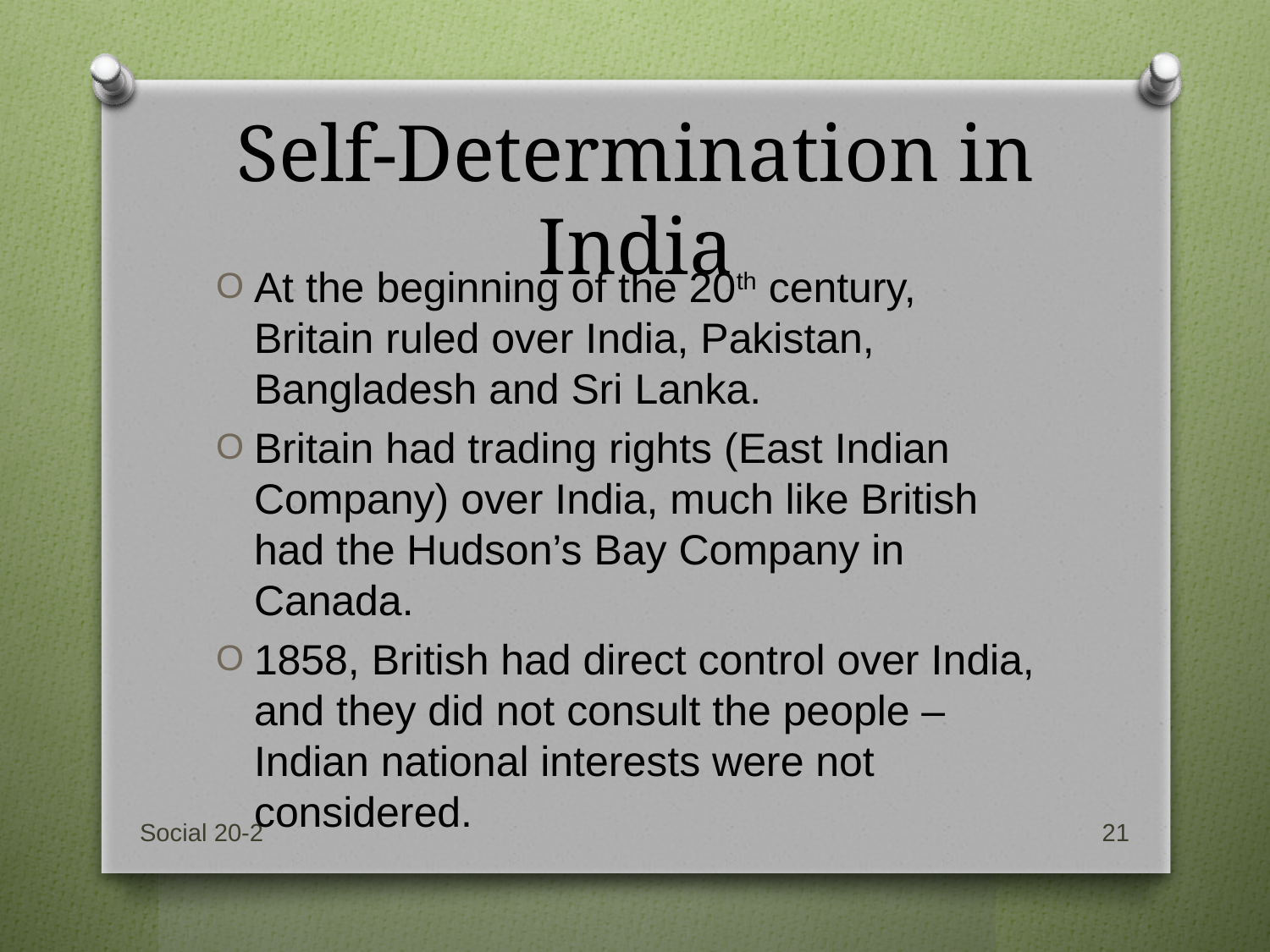

# Self-Determination in India
At the beginning of the 20th century,  Britain ruled over India, Pakistan, Bangladesh and Sri Lanka.
Britain had trading rights (East Indian Company) over India, much like British had the Hudson’s Bay Company in Canada.
1858, British had direct control over India, and they did not consult the people – Indian national interests were not considered.
Social 20-2
21